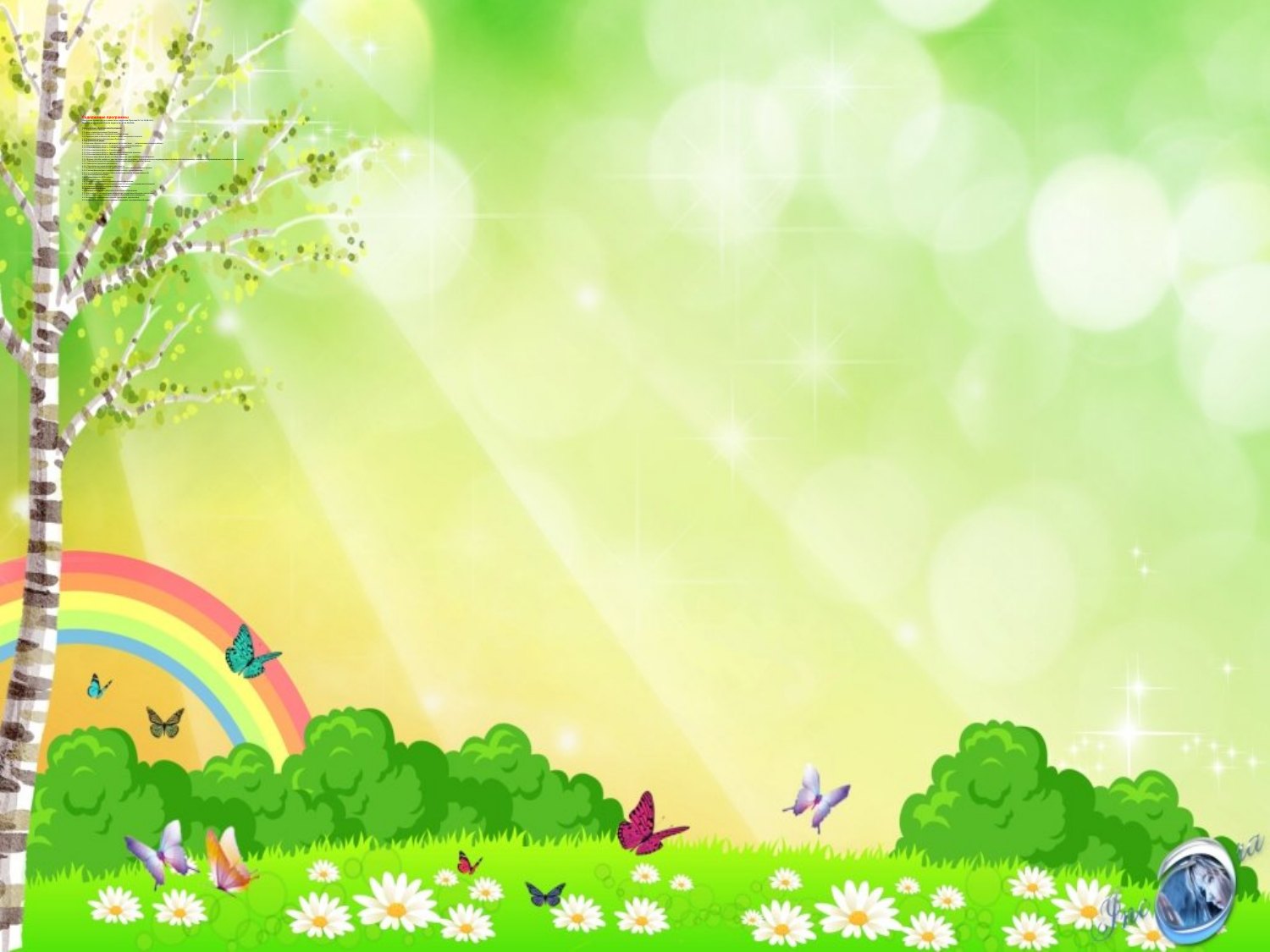

# Содержание программы  Программа принята на заседании Совета педагогов. Протокол № 7 от 29.08.2014. Принята на заседании Совета педагогов. от 01.09.2014. I. Целевой раздел образовательной программы. 1.1. Пояснительная записка. 1.2. Цели и задачи реализации Программы. 1.3. Принципы и подходы к формированию Программы. 1.4. Характеристики особенностей развития детей дошкольного возраста. 1.5. Планируемые результаты освоения Программы. II. Содержательный раздел 2.1.Описание образовательной деятельности в соответствии с      направлениями развития ребенка. 2.1.1. Образовательная область «Социально-коммуникативное развитие». 2.1.2. Образовательная область «Познавательное развитие». 2.1.3. Образовательная область «Развитие речи». 2.1.4. Образовательная область «Художественно-эстетическое развитие». 2.1.5. Образовательная область «Физическое развитие». 2.2. Описание вариативных форм, способов, методов и средств реализации программы. 2.2.1. Формы, способы, методы и средства реализации программы с учетом возрастных и индивидуальных особенностей воспитанников, специфики их образовательных потребностей и интересов. 2.2.2.  Технологии личностно-ориентированного взаимодействия педагога с детьми. 2.2.3. Технологии проектной деятельности. 2.3.4.  Технологии исследовательской деятельности. 2.3. Особенности образовательной деятельности разных видов и культурных практик. 2.3.1. Система физкультурно-оздоровительной работы с дошкольниками. 2.3.2. Система работы по формирование основ безопасности жизнедеятельности. 2.3.3. Региональный компонент. 2.3.4. Преемственность ДОУ и школы. 2.3.5. Взаимодействие с социумом. 2.4.   Способы и направления поддержки детской инициативы. 2.5. Особенности взаимодействия педагогического коллектива с семьями воспитанников. 2.6.Содержание работы по коррекции речевых нарушений. III. Организационный раздел 3.1. Описание материально-технического обеспечения Программы. 3.2. Обеспеченность методическими материалами и средствами обучения и воспитания. 3.3. Организация режима пребывания детей в образовательном учреждении. 3.4. Особенности традиционных событий, праздников, мероприятий. 3.5. Особенности организации развивающей предметно-пространственной среды.